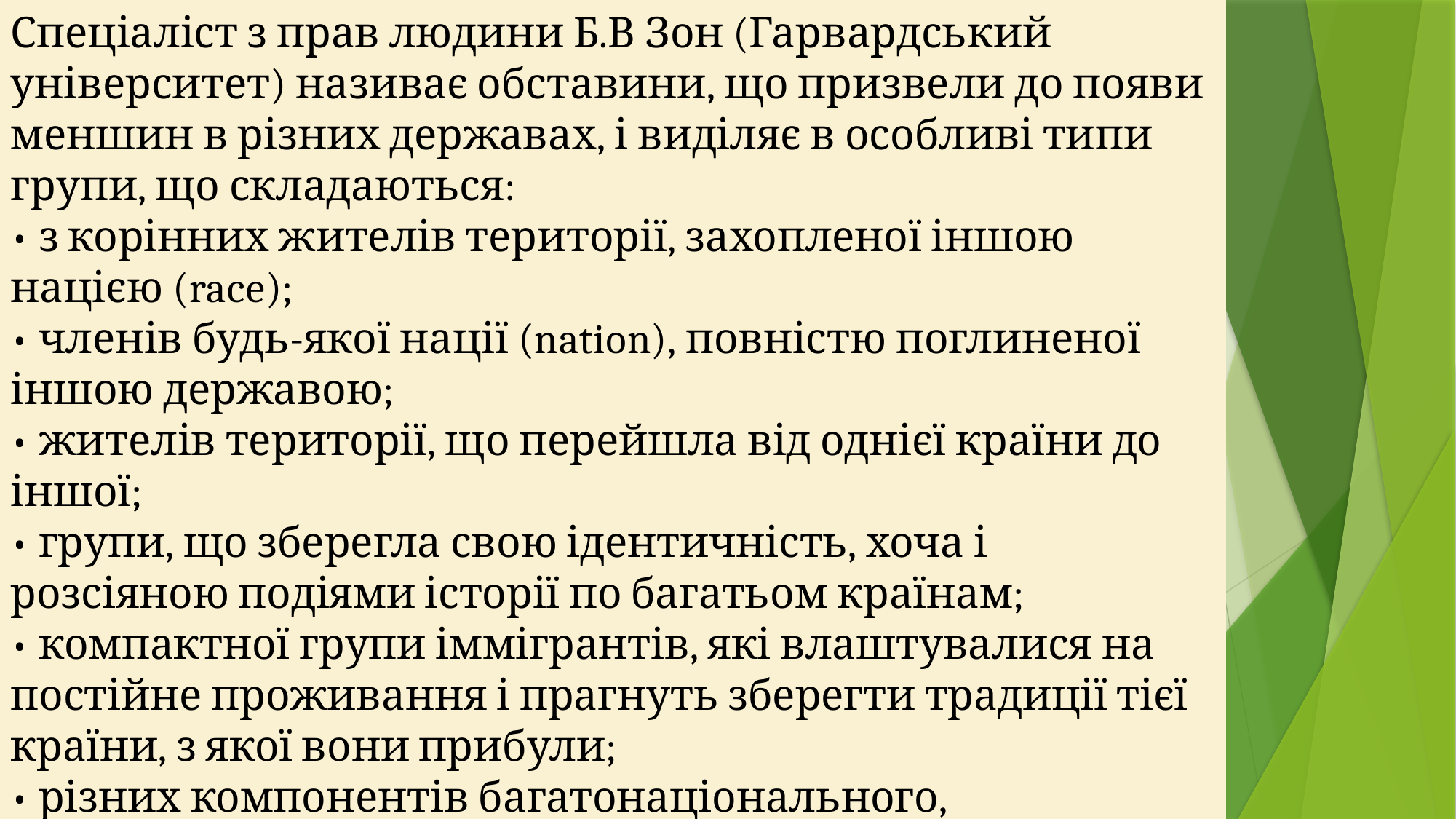

Спеціаліст з прав людини Б.В Зон (Гарвардський університет) називає обставини, що призвели до появи меншин в різних державах, і виділяє в особливі типи групи, що складаються:
• з корінних жителів території, захопленої іншою нацією (race);
• членів будь-якої нації (nation), повністю поглиненої іншою державою;
• жителів території, що перейшла від однієї країни до іншої;
• групи, що зберегла свою ідентичність, хоча і розсіяною подіями історії по багатьом країнам;
• компактної групи іммігрантів, які влаштувалися на постійне проживання і прагнуть зберегти традиції тієї країни, з якої вони прибули;
• різних компонентів багатонаціонального, багаторасового і поліконфессіонального, або плюралістичного, щодо культури держави